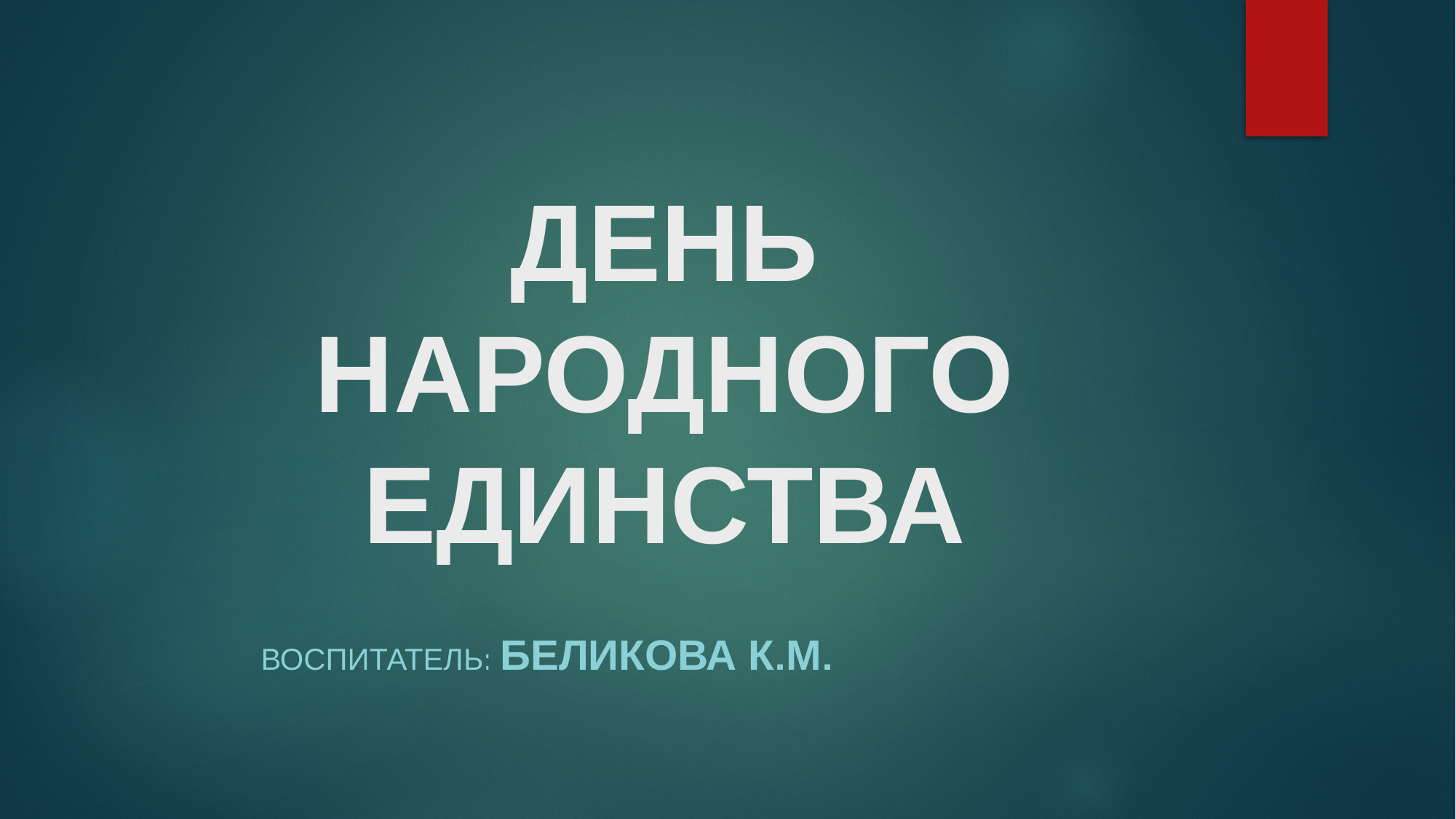

# ДЕНЬ НАРОДНОГО ЕДИНСТВА
Воспитатель: Беликова К.М.